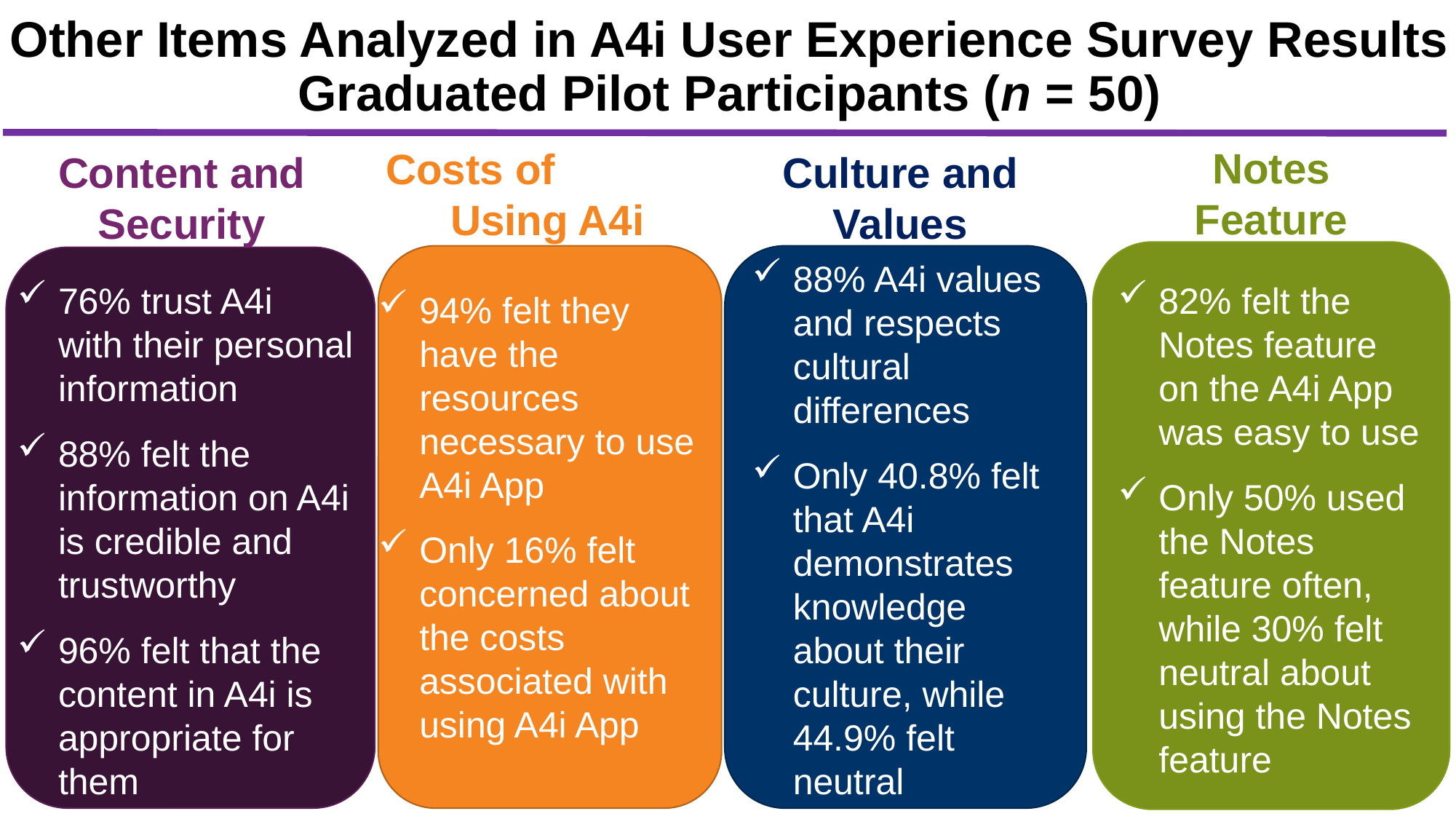

Other Items Analyzed in A4i User Experience Survey Results
Graduated Pilot Participants (n = 50)
Notes Feature
Costs of              Using A4i
Culture and Values
Content and Security

88% A4i values and respects cultural differences

Only 40.8% felt that A4i demonstrates knowledge about their culture, while 44.9% felt neutral
82% felt the Notes feature on the A4i App was easy to use

Only 50% used the Notes feature often, while 30% felt neutral about using the Notes feature
76% trust A4i   with their personal information

88% felt the information on A4i is credible and trustworthy

96% felt that the content in A4i is appropriate for them
94% felt they have the resources necessary to use A4i App

Only 16% felt concerned about the costs associated with using A4i App